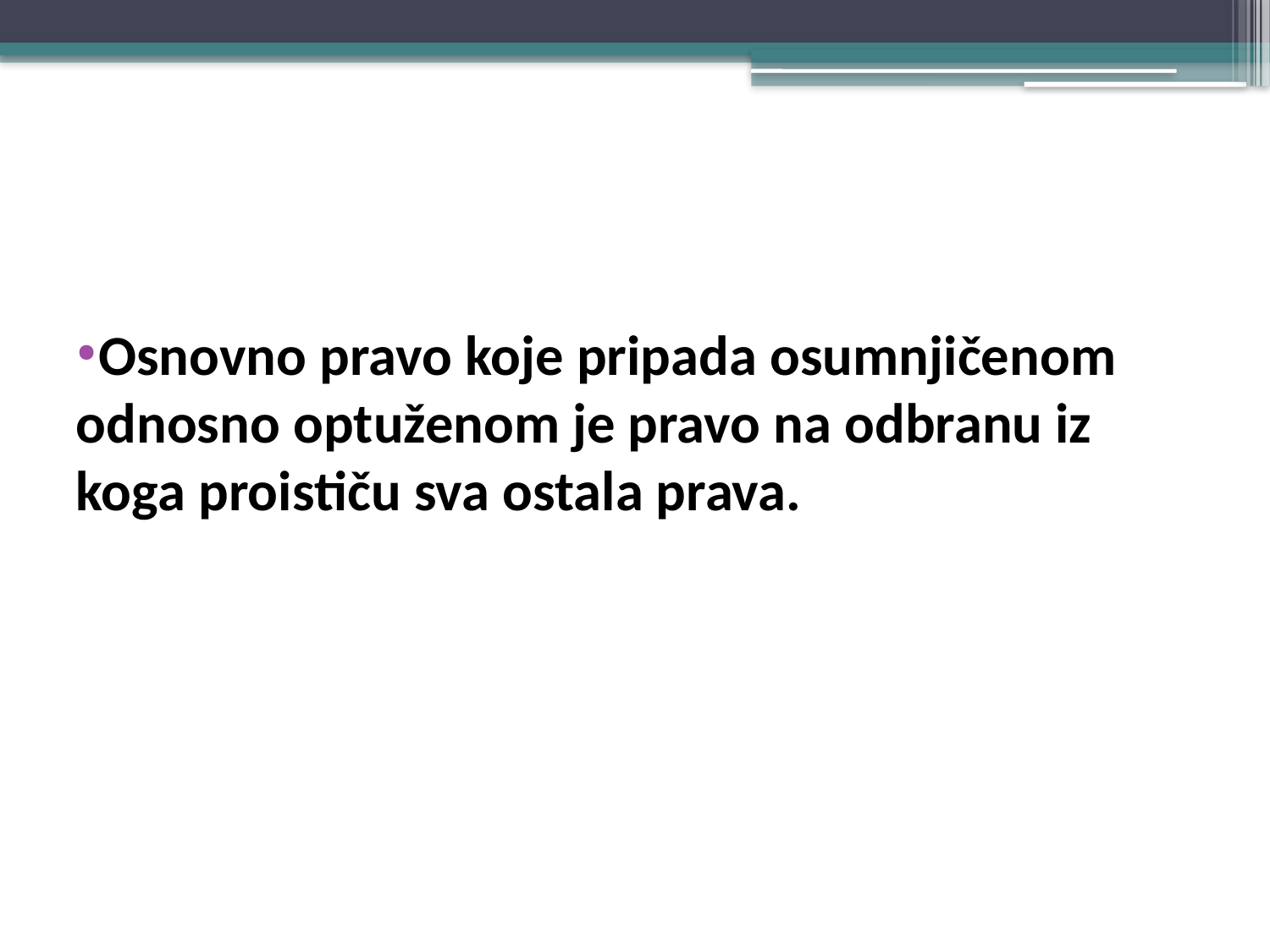

#
Osnovno pravo koje pripada osumnjičenom odnosno optuženom je pravo na odbranu iz koga proističu sva ostala prava.